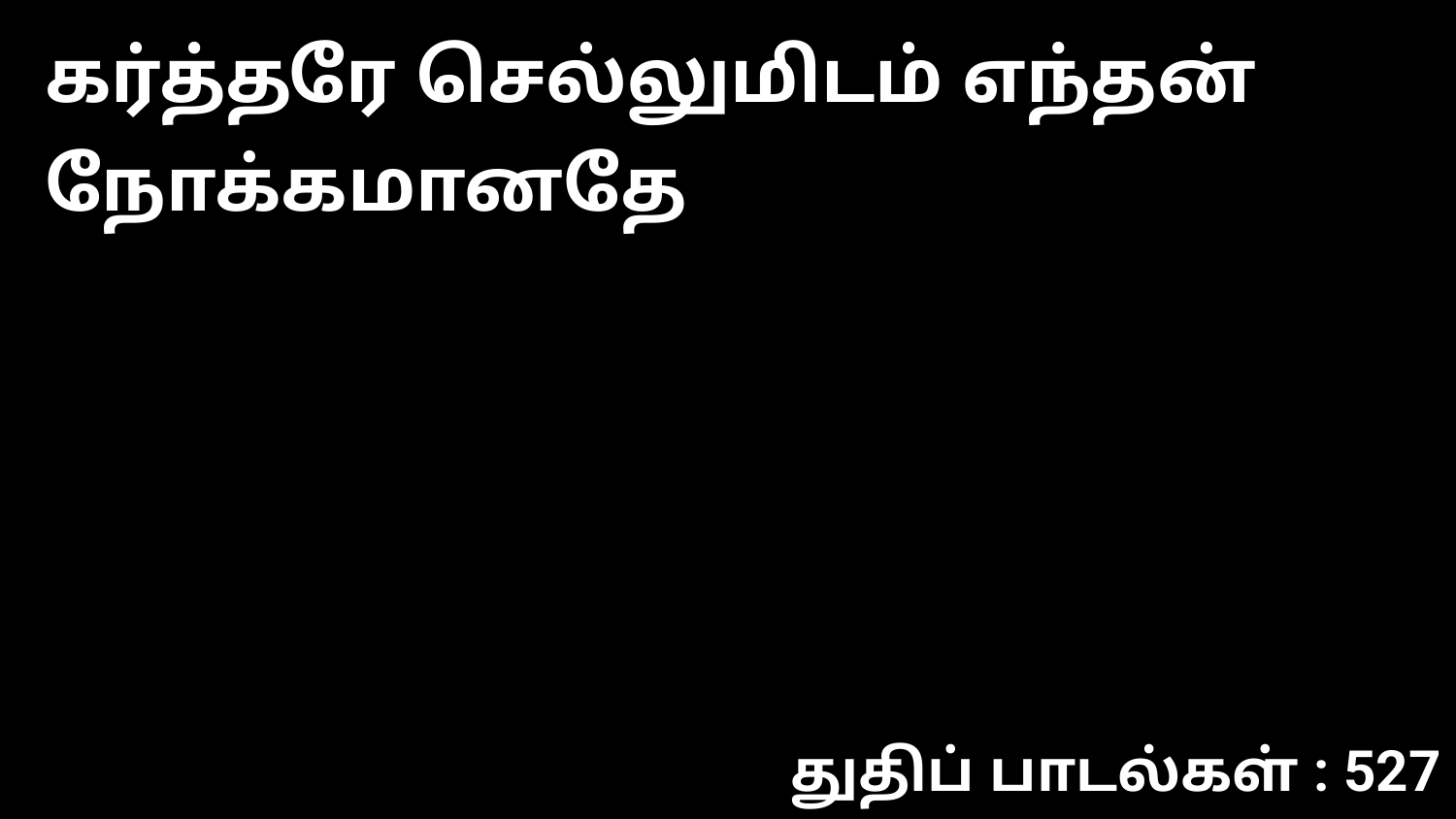

கர்த்தரே செல்லுமிடம் எந்தன் நோக்கமானதே
துதிப் பாடல்கள் : 527